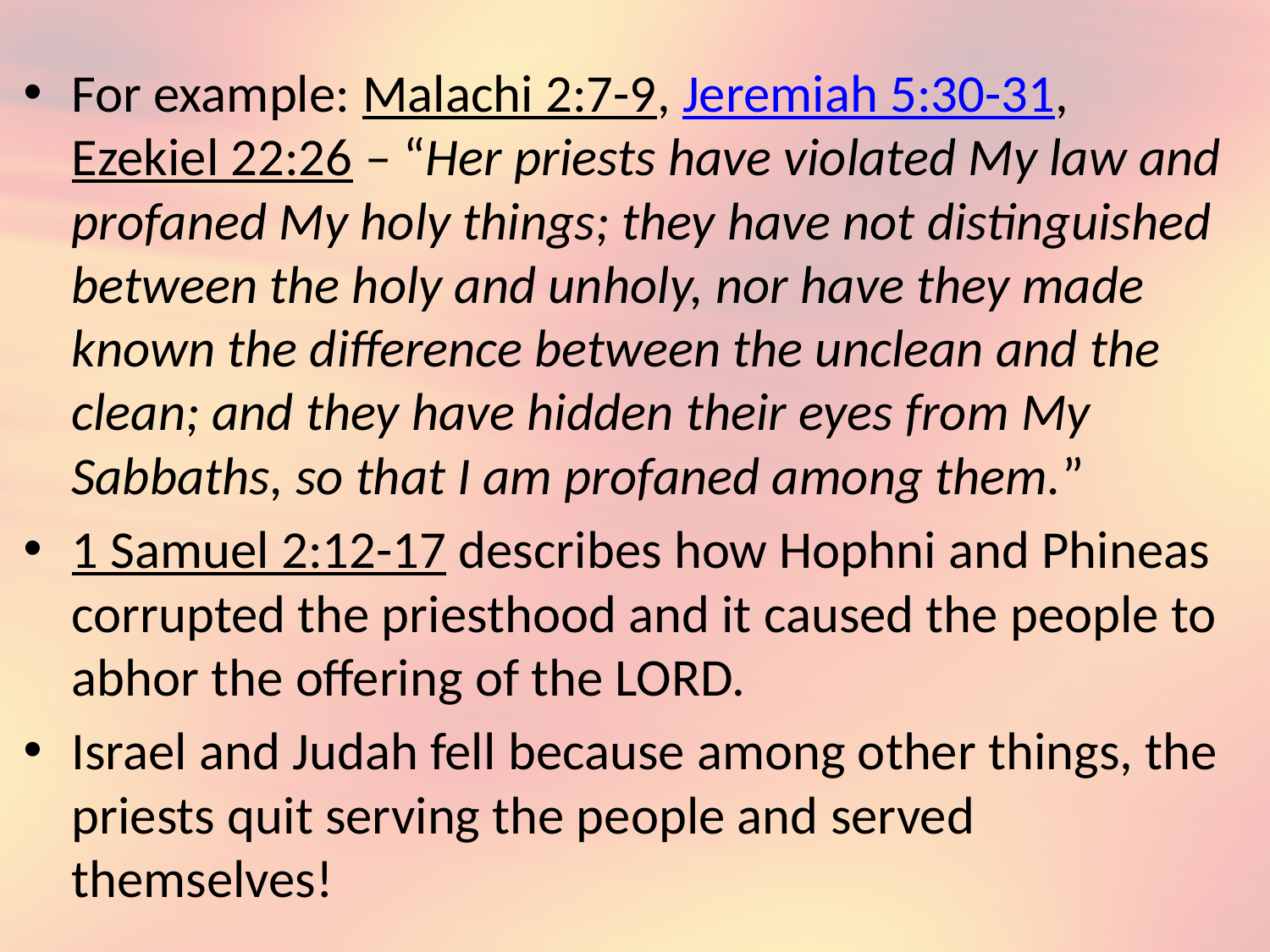

For example: Malachi 2:7-9, Jeremiah 5:30-31, Ezekiel 22:26 – “Her priests have violated My law and profaned My holy things; they have not distinguished between the holy and unholy, nor have they made known the difference between the unclean and the clean; and they have hidden their eyes from My Sabbaths, so that I am profaned among them.”
1 Samuel 2:12-17 describes how Hophni and Phineas corrupted the priesthood and it caused the people to abhor the offering of the LORD.
Israel and Judah fell because among other things, the priests quit serving the people and served themselves!